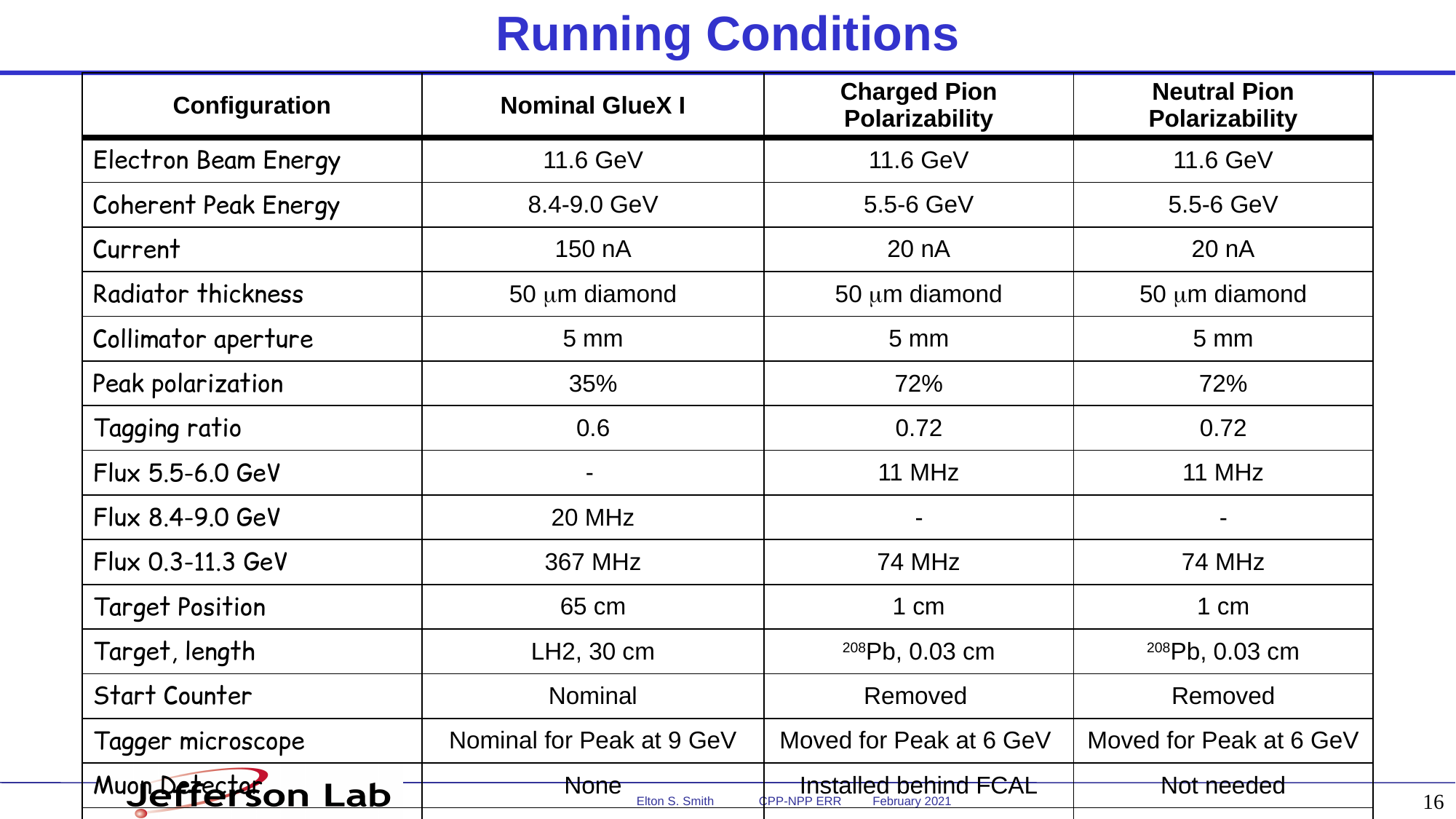

# Running Conditions
| Configuration | Nominal GlueX I | Charged Pion Polarizability | Neutral Pion Polarizability |
| --- | --- | --- | --- |
| Electron Beam Energy | 11.6 GeV | 11.6 GeV | 11.6 GeV |
| Coherent Peak Energy | 8.4-9.0 GeV | 5.5-6 GeV | 5.5-6 GeV |
| Current | 150 nA | 20 nA | 20 nA |
| Radiator thickness | 50 μm diamond | 50 μm diamond | 50 μm diamond |
| Collimator aperture | 5 mm | 5 mm | 5 mm |
| Peak polarization | 35% | 72% | 72% |
| Tagging ratio | 0.6 | 0.72 | 0.72 |
| Flux 5.5-6.0 GeV | - | 11 MHz | 11 MHz |
| Flux 8.4-9.0 GeV | 20 MHz | - | - |
| Flux 0.3-11.3 GeV | 367 MHz | 74 MHz | 74 MHz |
| Target Position | 65 cm | 1 cm | 1 cm |
| Target, length | LH2, 30 cm | 208Pb, 0.03 cm | 208Pb, 0.03 cm |
| Start Counter | Nominal | Removed | Removed |
| Tagger microscope | Nominal for Peak at 9 GeV | Moved for Peak at 6 GeV | Moved for Peak at 6 GeV |
| Muon Detector | None | Installed behind FCAL | Not needed |
| Trigger | FCAL/BCAL (40 kHz) | TOF (30 kHz) | FCAL/BCAL (10 kHz) |
16